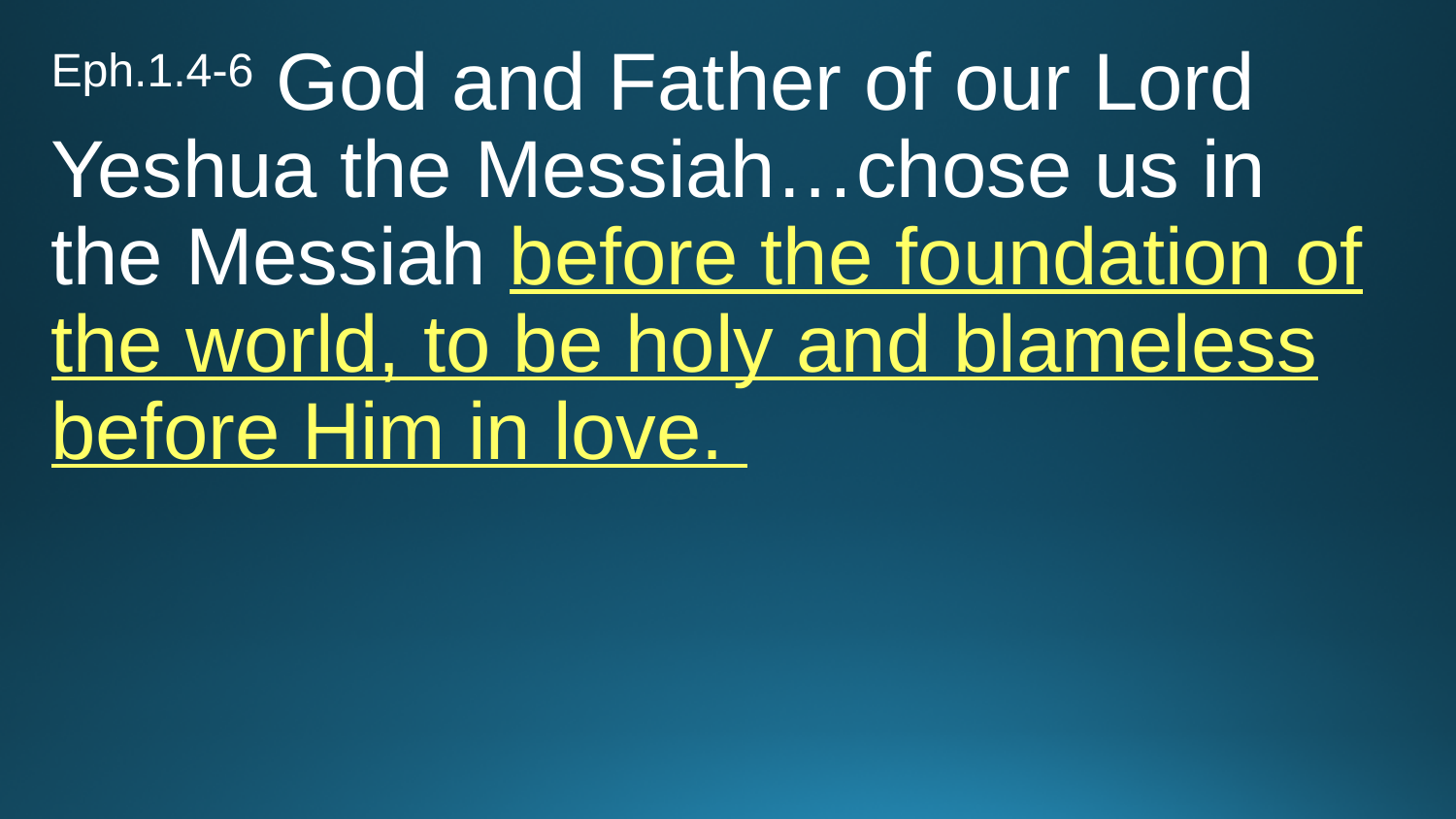

Eph.1.4-6 God and Father of our Lord Yeshua the Messiah…chose us in the Messiah before the foundation of the world, to be holy and blameless before Him in love.